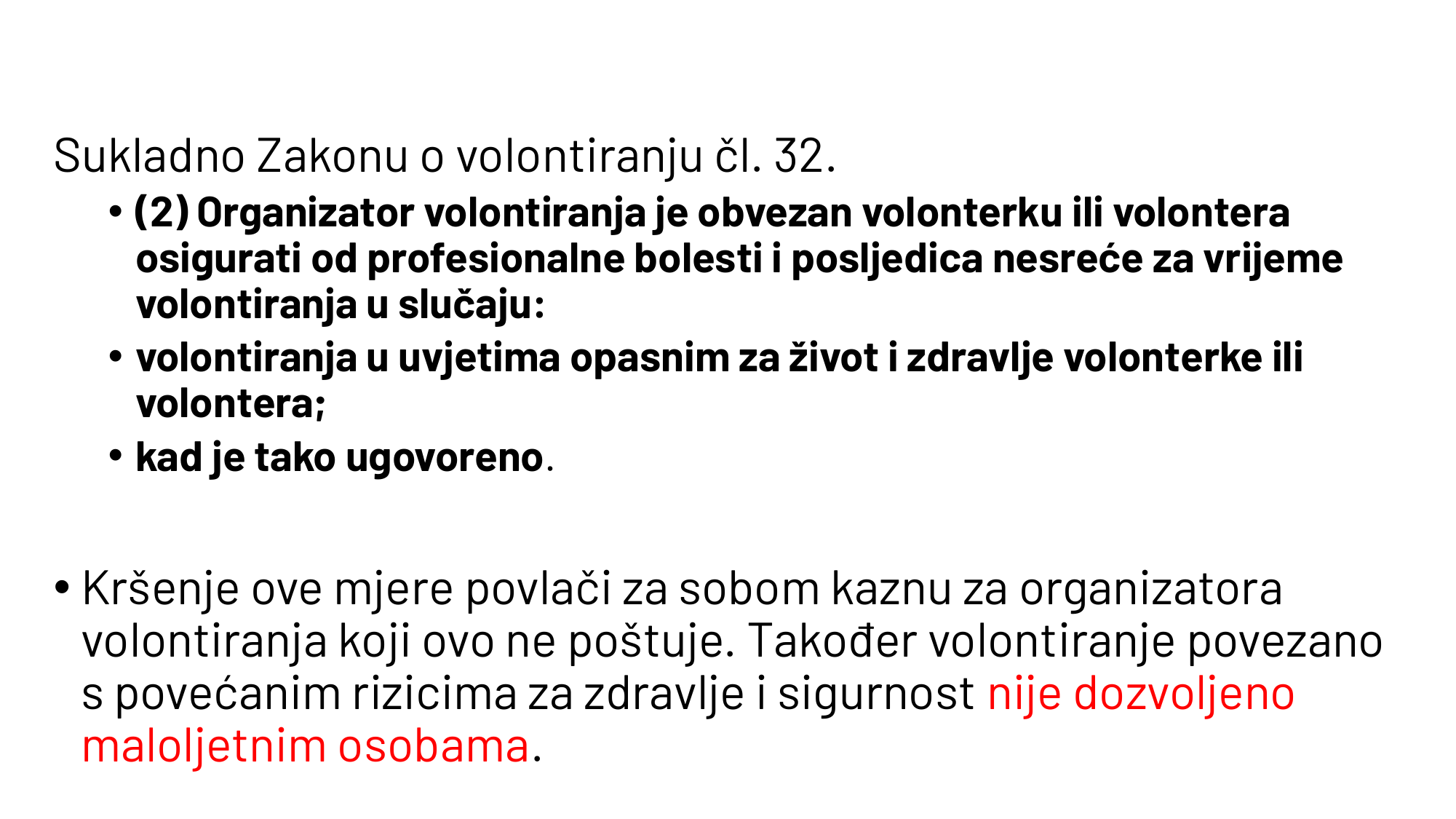

Sukladno Zakonu o volontiranju čl. 32.
(2) Organizator volontiranja je obvezan volonterku ili volontera osigurati od profesionalne bolesti i posljedica nesreće za vrijeme volontiranja u slučaju:
volontiranja u uvjetima opasnim za život i zdravlje volonterke ili volontera;
kad je tako ugovoreno.

Kršenje ove mjere povlači za sobom kaznu za organizatora volontiranja koji ovo ne poštuje. Također volontiranje povezano s povećanim rizicima za zdravlje i sigurnost nije dozvoljeno maloljetnim osobama.